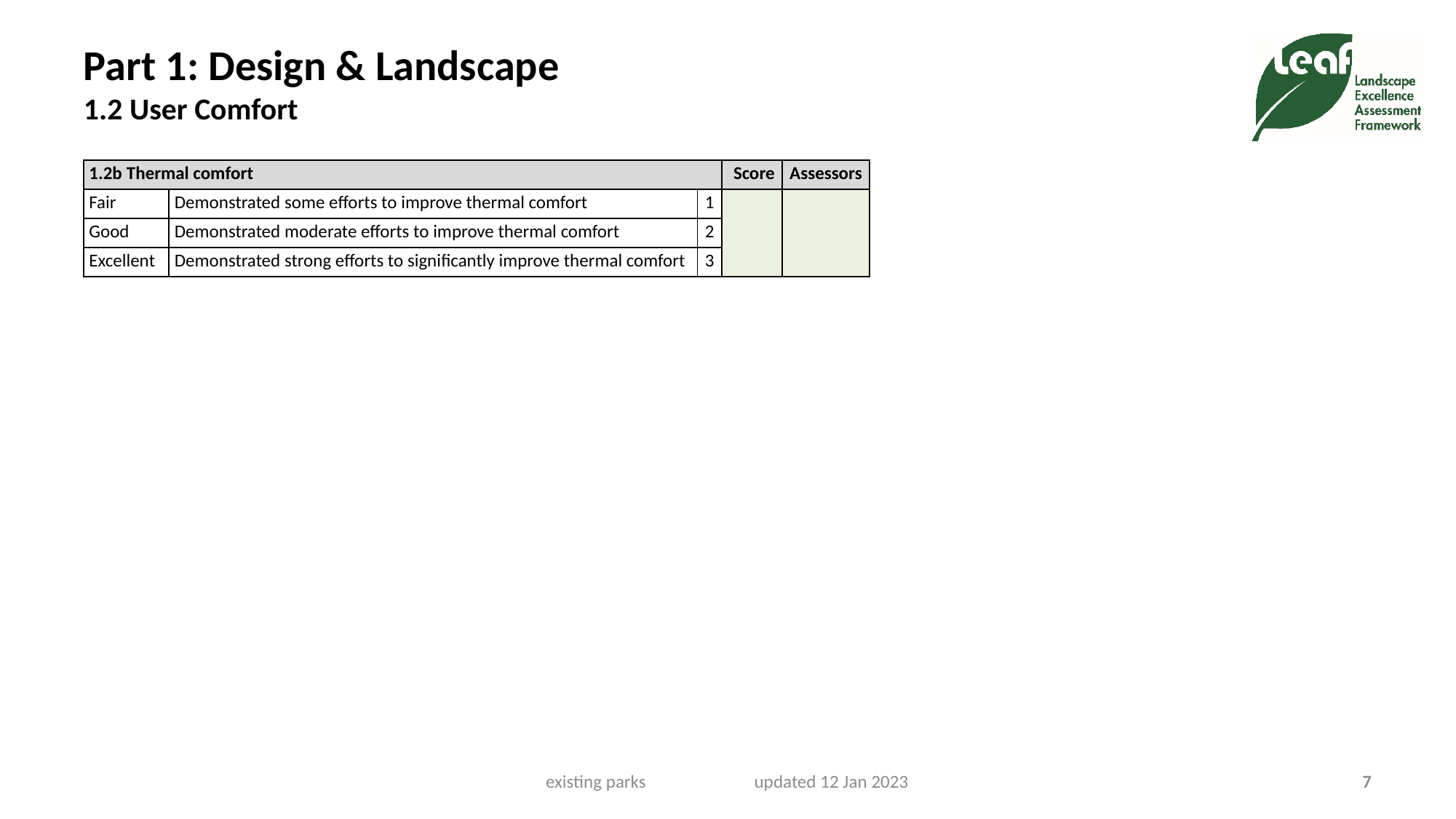

# Part 1: Design & Landscape 1.2 User Comfort
| 1.2b Thermal comfort |  |  | Score | Assessors |
| --- | --- | --- | --- | --- |
| Fair | Demonstrated some efforts to improve thermal comfort | 1 |  |  |
| Good | Demonstrated moderate efforts to improve thermal comfort | 2 |  |  |
| Excellent | Demonstrated strong efforts to significantly improve thermal comfort | 3 |  |  |
existing parks                          updated 12 Jan 2023
7